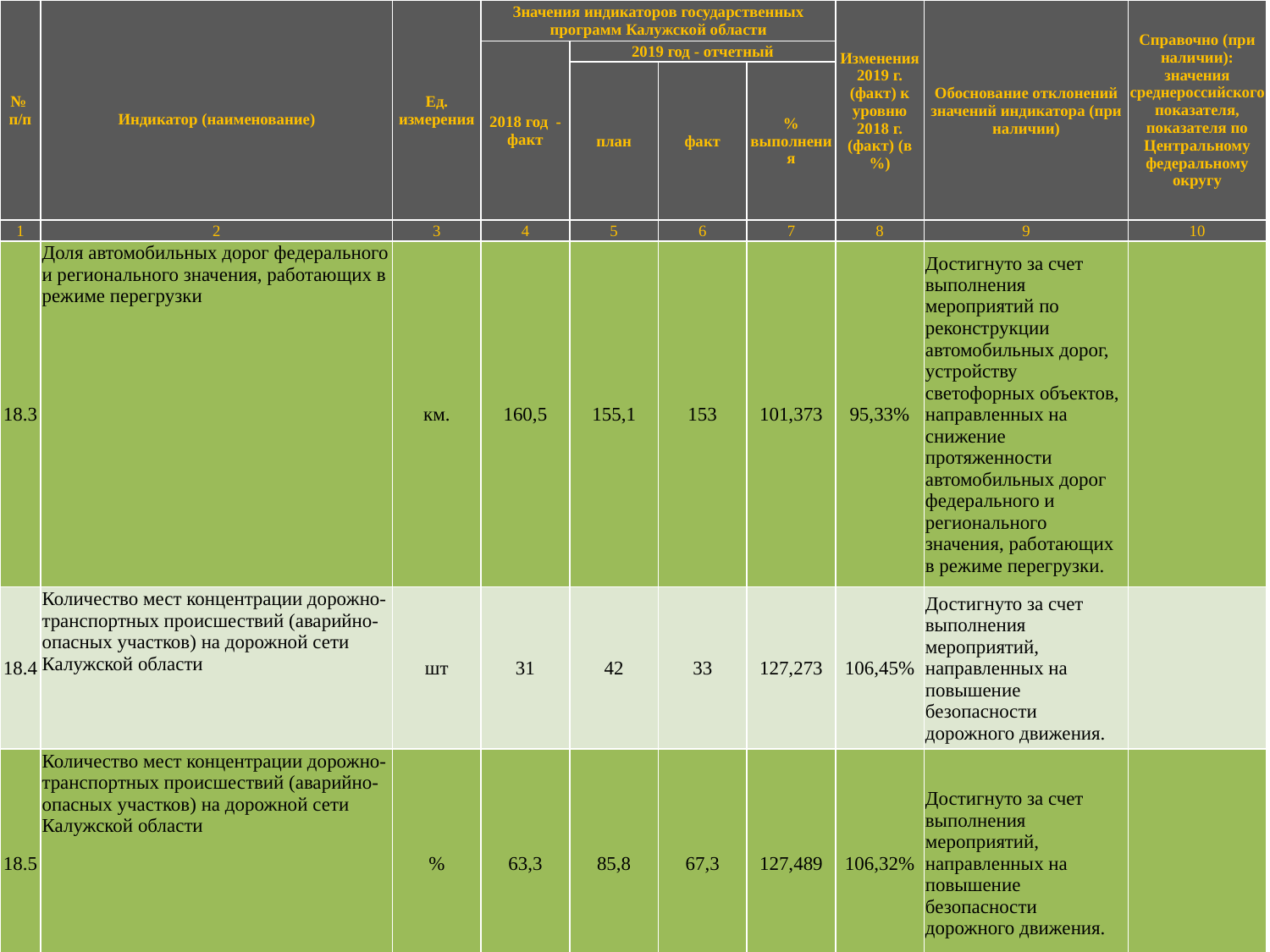

| № п/п | Индикатор (наименование) | Ед. измерения | Значения индикаторов государственных программ Калужской области |  |  |  | Изменения 2019 г. (факт) к уровню 2018 г. (факт) (в %) | Обоснование отклонений значений индикатора (при наличии) | Справочно (при наличии): значения среднероссийского показателя, показателя по Центральному федеральному округу |
| --- | --- | --- | --- | --- | --- | --- | --- | --- | --- |
|  |  |  | 2018 год - факт | 2019 год - отчетный |  |  |  |  |  |
|  |  |  |  | план | факт | % выполнения |  |  |  |
| 1 | 2 | 3 | 4 | 5 | 6 | 7 | 8 | 9 | 10 |
| 18.3 | Доля автомобильных дорог федерального и регионального значения, работающих в режиме перегрузки | км. | 160,5 | 155,1 | 153 | 101,373 | 95,33% | Достигнуто за счет выполнения мероприятий по реконструкции автомобильных дорог, устройству светофорных объектов, направленных на снижение протяженности автомобильных дорог федерального и регионального значения, работающих в режиме перегрузки. |  |
| 18.4 | Количество мест концентрации дорожно-транспортных происшествий (аварийно-опасных участков) на дорожной сети Калужской области | шт | 31 | 42 | 33 | 127,273 | 106,45% | Достигнуто за счет выполнения мероприятий, направленных на повышение безопасности дорожного движения. |  |
| 18.5 | Количество мест концентрации дорожно-транспортных происшествий (аварийно-опасных участков) на дорожной сети Калужской области | % | 63,3 | 85,8 | 67,3 | 127,489 | 106,32% | Достигнуто за счет выполнения мероприятий, направленных на повышение безопасности дорожного движения. |  |